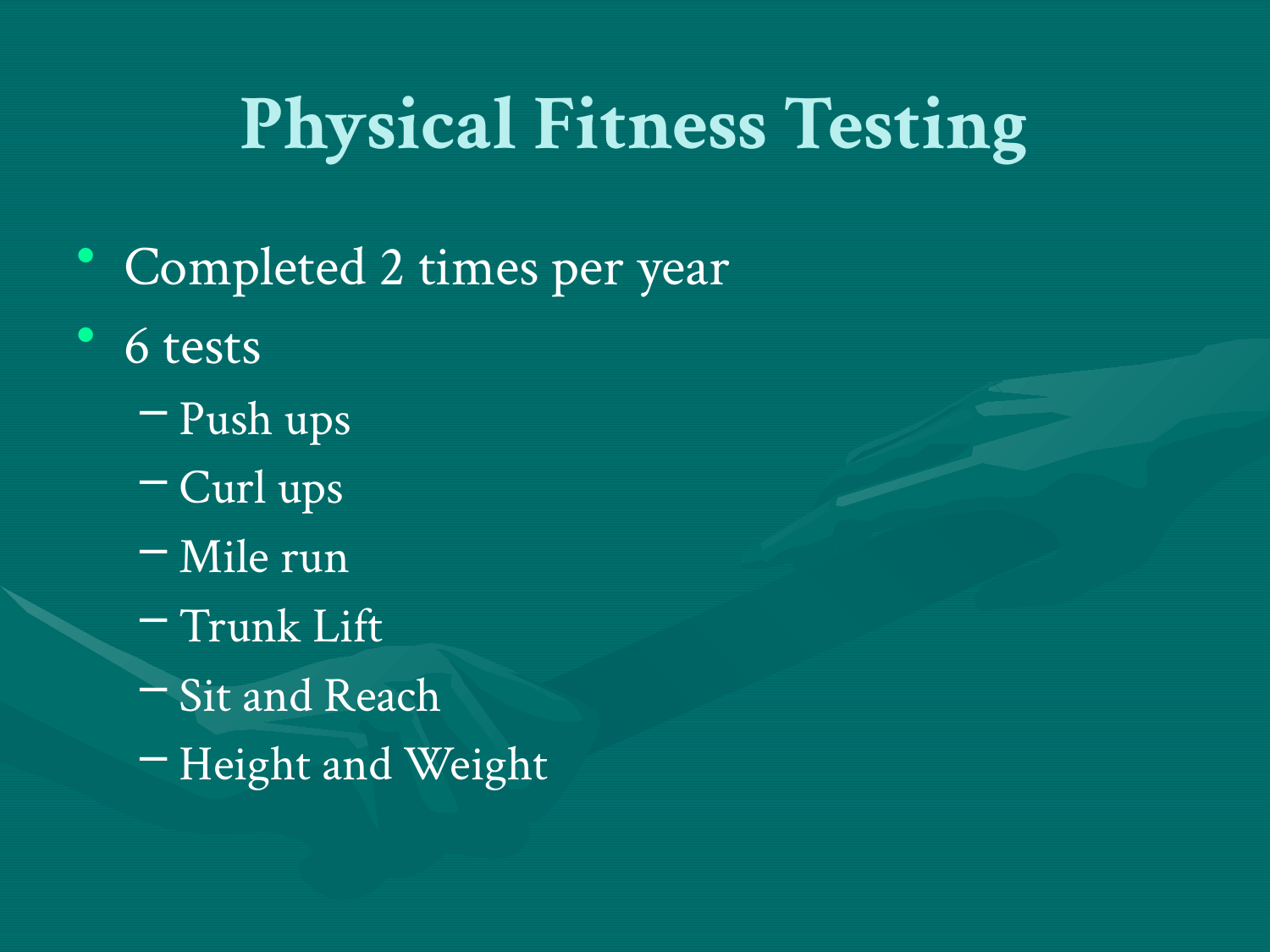

# Physical Fitness Testing
Completed 2 times per year
6 tests
Push ups
Curl ups
Mile run
Trunk Lift
Sit and Reach
Height and Weight